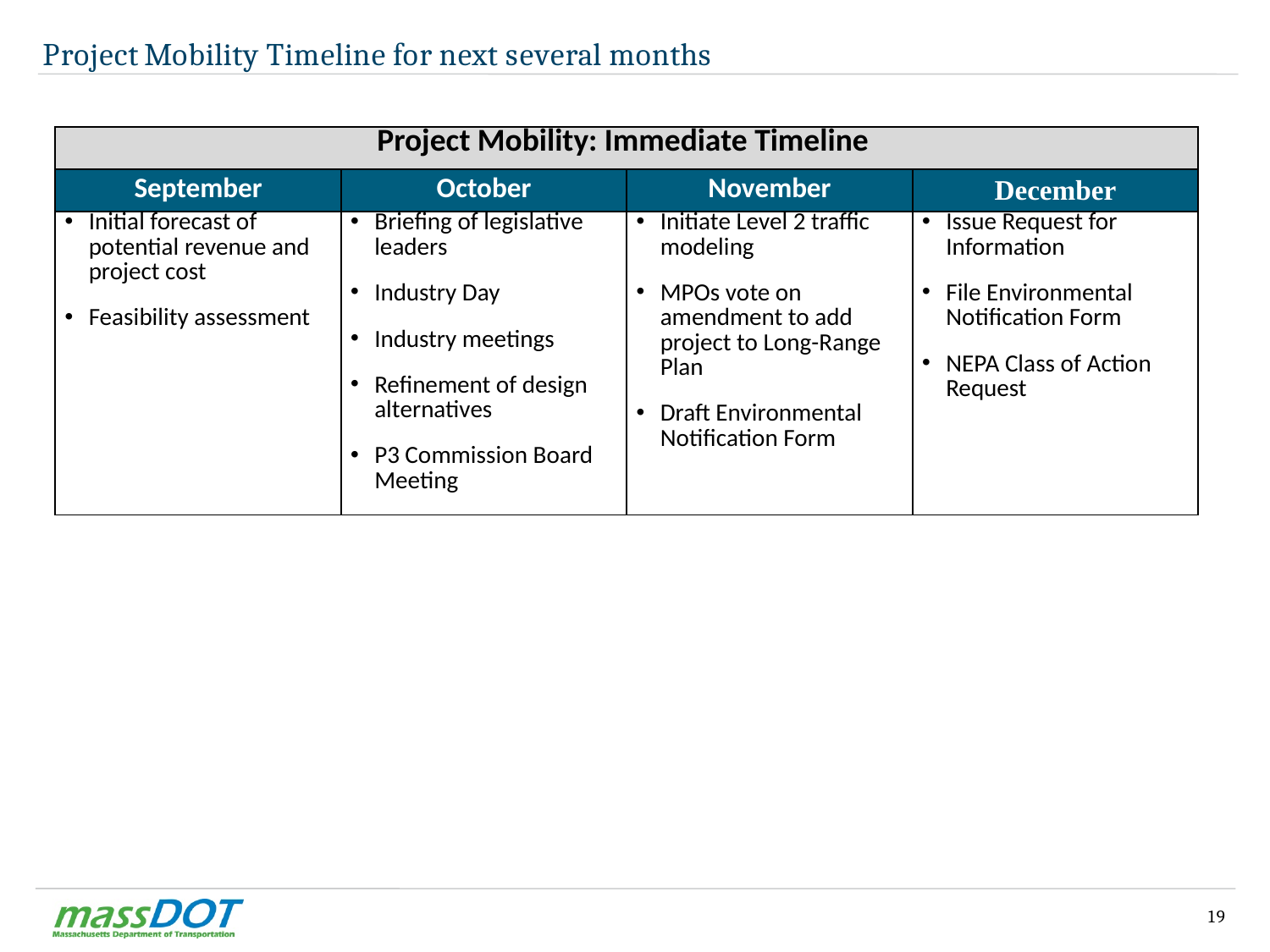

# Project Mobility Timeline for next several months
| Project Mobility: Immediate Timeline |  |  |  |
| --- | --- | --- | --- |
| September | October | November | December |
| Initial forecast of potential revenue and project cost Feasibility assessment | Briefing of legislative leaders Industry Day Industry meetings Refinement of design alternatives P3 Commission Board Meeting | Initiate Level 2 traffic modeling MPOs vote on amendment to add project to Long-Range Plan Draft Environmental Notification Form | Issue Request for Information File Environmental Notification Form NEPA Class of Action Request |
19